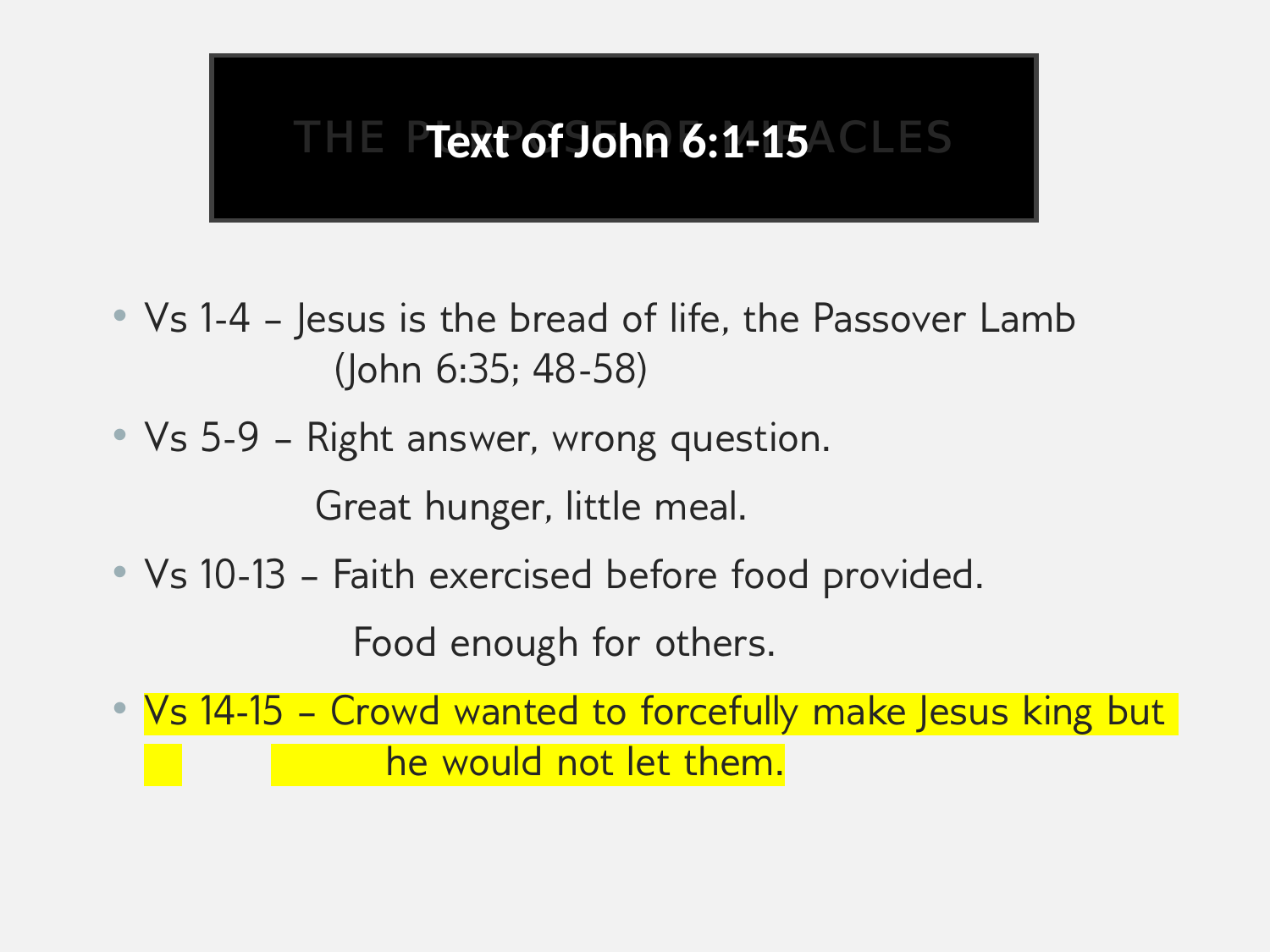

The Purpose of Miracles
Text of John 6:1-15
Vs 1-4 – Jesus is the bread of life, the Passover Lamb         	     (John 6:35; 48-58)
Vs 5-9 – Right answer, wrong question.
                Great hunger, little meal.
Vs 10-13 – Faith exercised before food provided.
 	         Food enough for others.
Vs 14-15 – Crowd wanted to forcefully make Jesus king but     	         he would not let them.